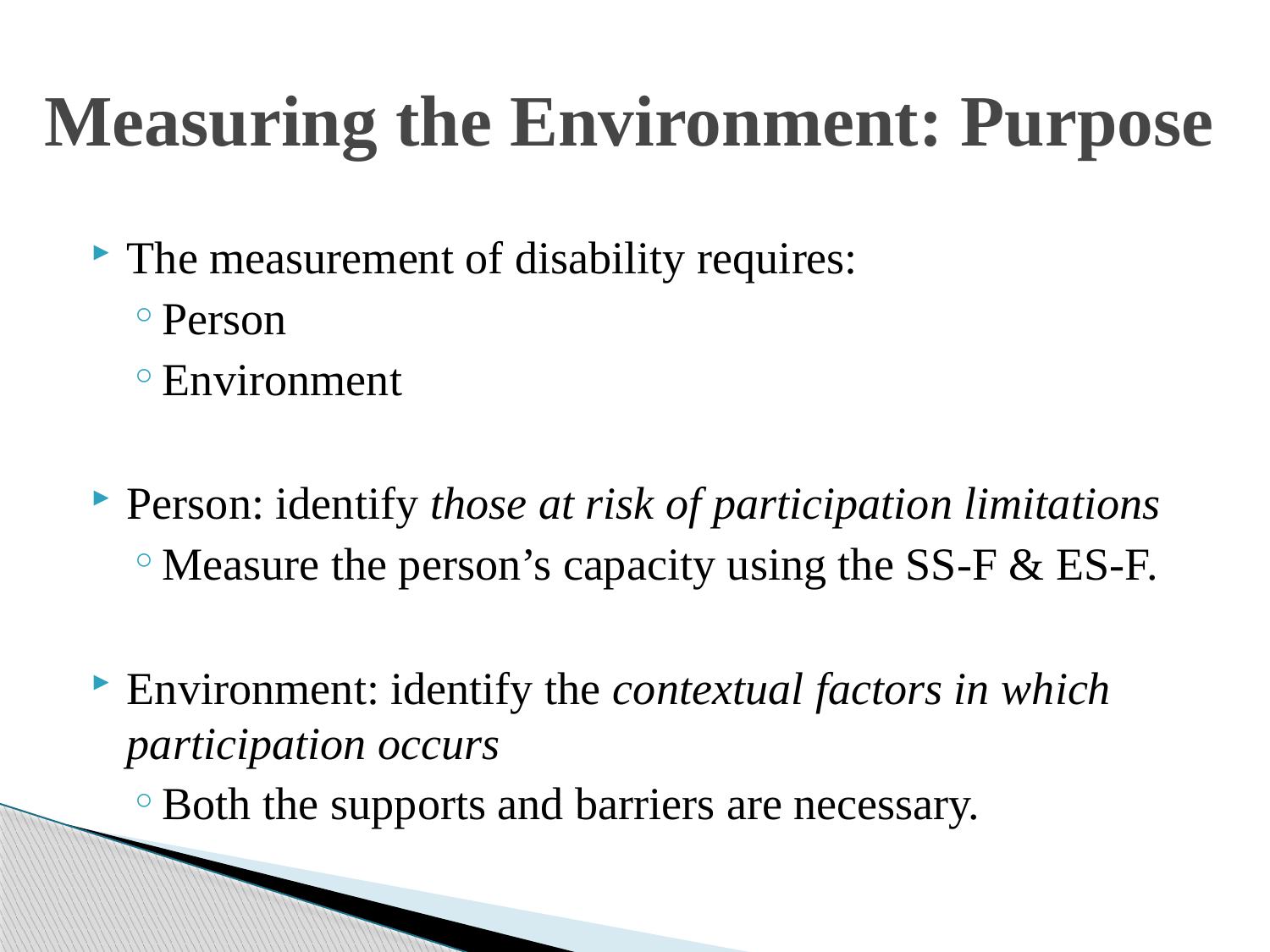

# Measuring the Environment: Purpose
The measurement of disability requires:
Person
Environment

Person: identify those at risk of participation limitations
Measure the person’s capacity using the SS-F & ES-F.

Environment: identify the contextual factors in which participation occurs
Both the supports and barriers are necessary.